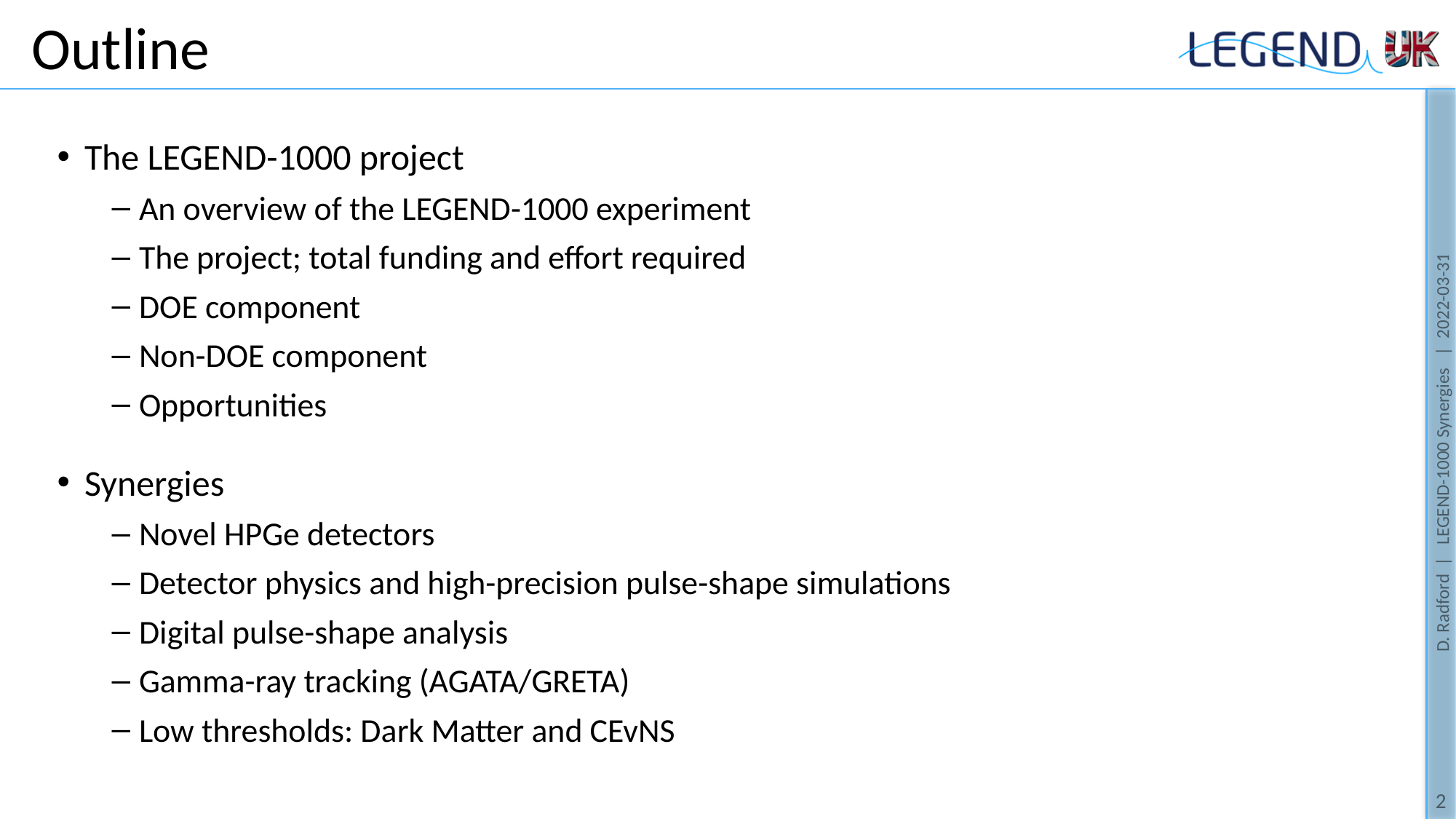

# Outline
The LEGEND-1000 project
An overview of the LEGEND-1000 experiment
The project; total funding and effort required
DOE component
Non-DOE component
Opportunities
Synergies
Novel HPGe detectors
Detector physics and high-precision pulse-shape simulations
Digital pulse-shape analysis
Gamma-ray tracking (AGATA/GRETA)
Low thresholds: Dark Matter and CEvNS